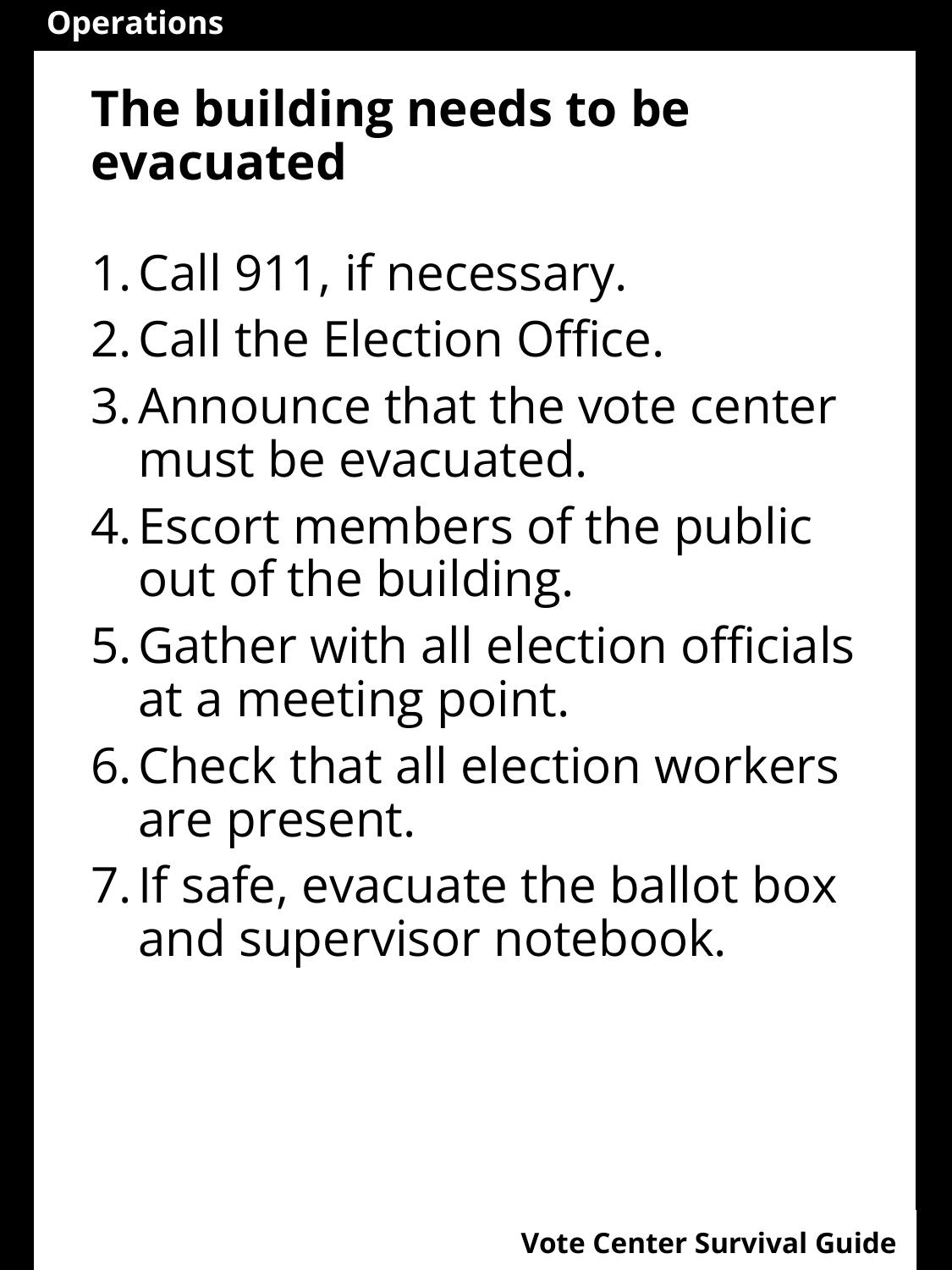

The building needs to be evacuated

Call 911, if necessary.
Call the Election Office.
Announce that the vote center must be evacuated.
Escort members of the public out of the building.
Gather with all election officials at a meeting point.
Check that all election workers are present.
If safe, evacuate the ballot box and supervisor notebook.